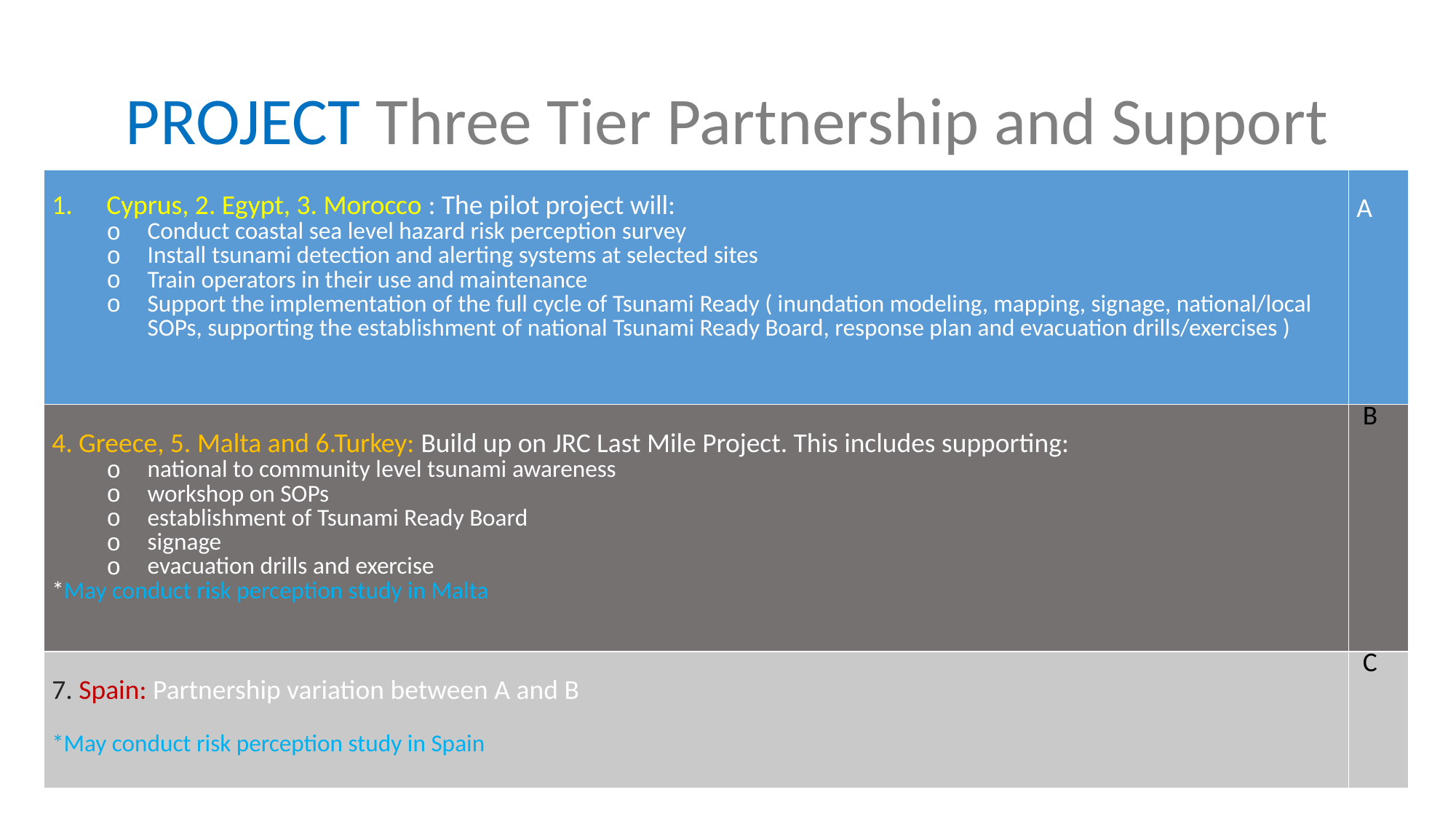

# PROJECT Three Tier Partnership and Support
| Cyprus, 2. Egypt, 3. Morocco : The pilot project will: Conduct coastal sea level hazard risk perception survey Install tsunami detection and alerting systems at selected sites Train operators in their use and maintenance Support the implementation of the full cycle of Tsunami Ready ( inundation modeling, mapping, signage, national/local SOPs, supporting the establishment of national Tsunami Ready Board, response plan and evacuation drills/exercises ) | A |
| --- | --- |
| 4. Greece, 5. Malta and 6.Turkey: Build up on JRC Last Mile Project. This includes supporting: national to community level tsunami awareness workshop on SOPs establishment of Tsunami Ready Board signage evacuation drills and exercise \*May conduct risk perception study in Malta | B |
| 7. Spain: Partnership variation between A and B \*May conduct risk perception study in Spain | C |